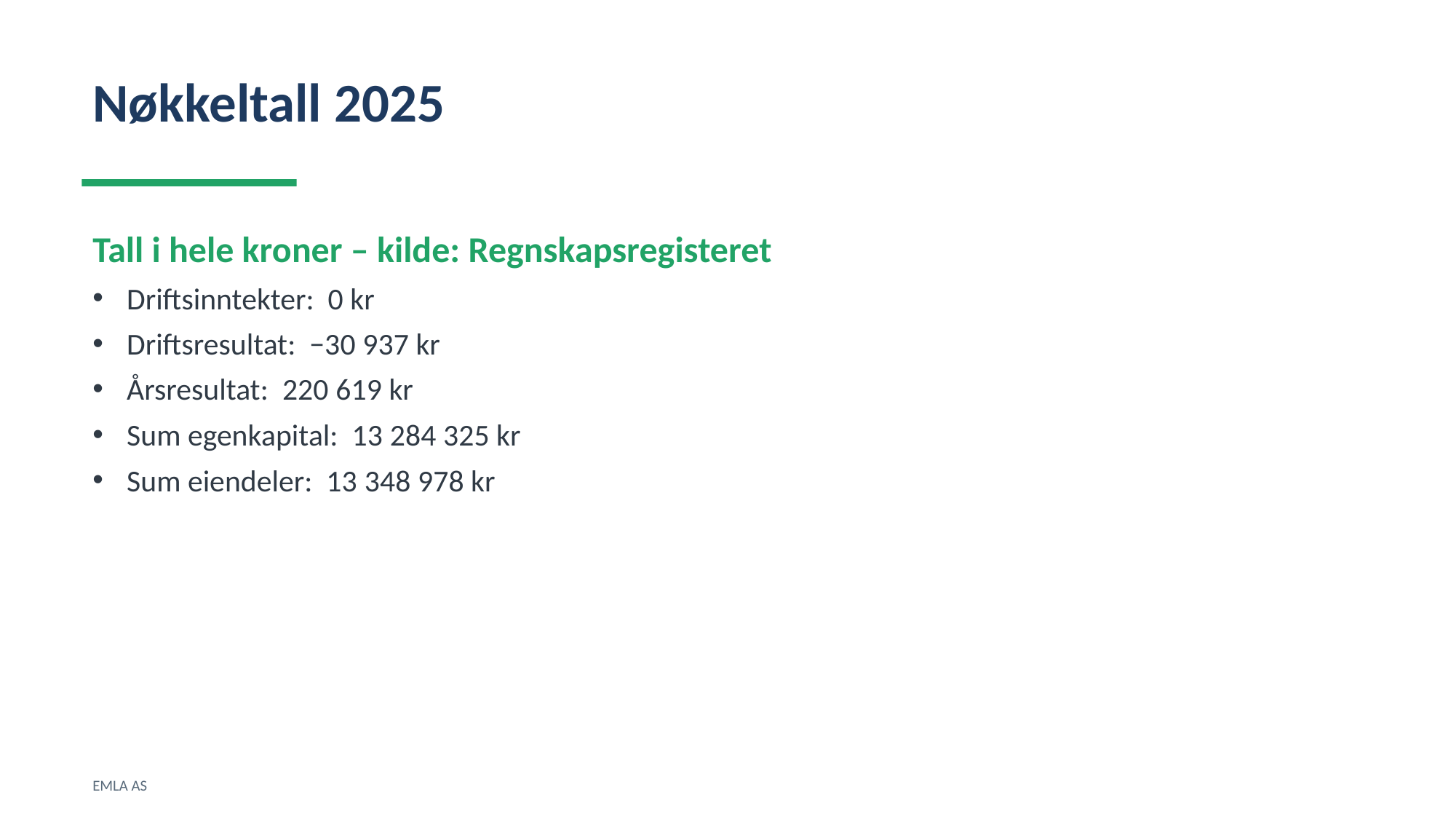

Nøkkeltall 2025

Tall i hele kroner – kilde: Regnskapsregisteret
Driftsinntekter:  0 kr
Driftsresultat:  −30 937 kr
Årsresultat:  220 619 kr
Sum egenkapital:  13 284 325 kr
Sum eiendeler:  13 348 978 kr
EMLA AS